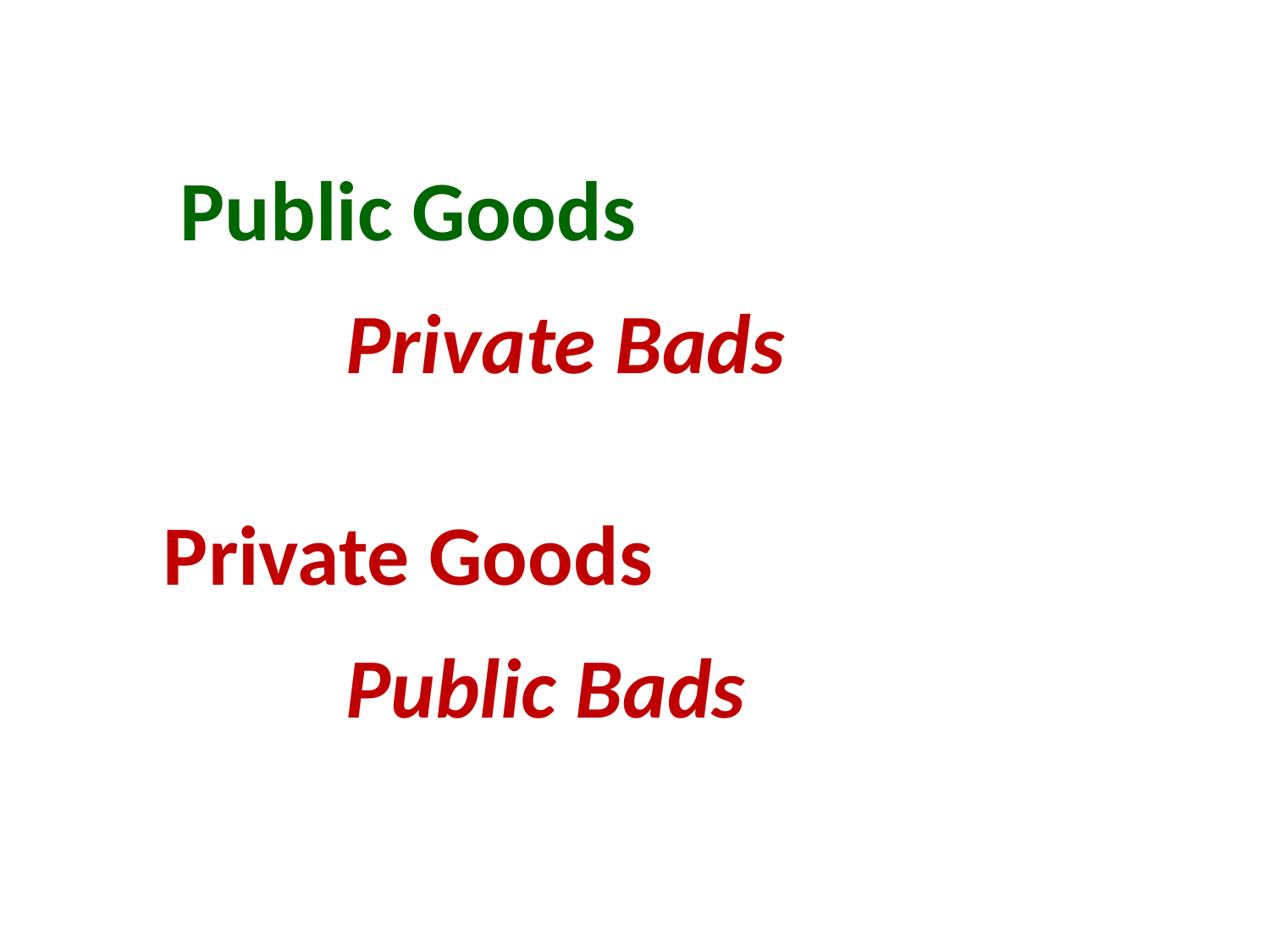

Public Goods
Private Bads
Private Goods
Public Bads